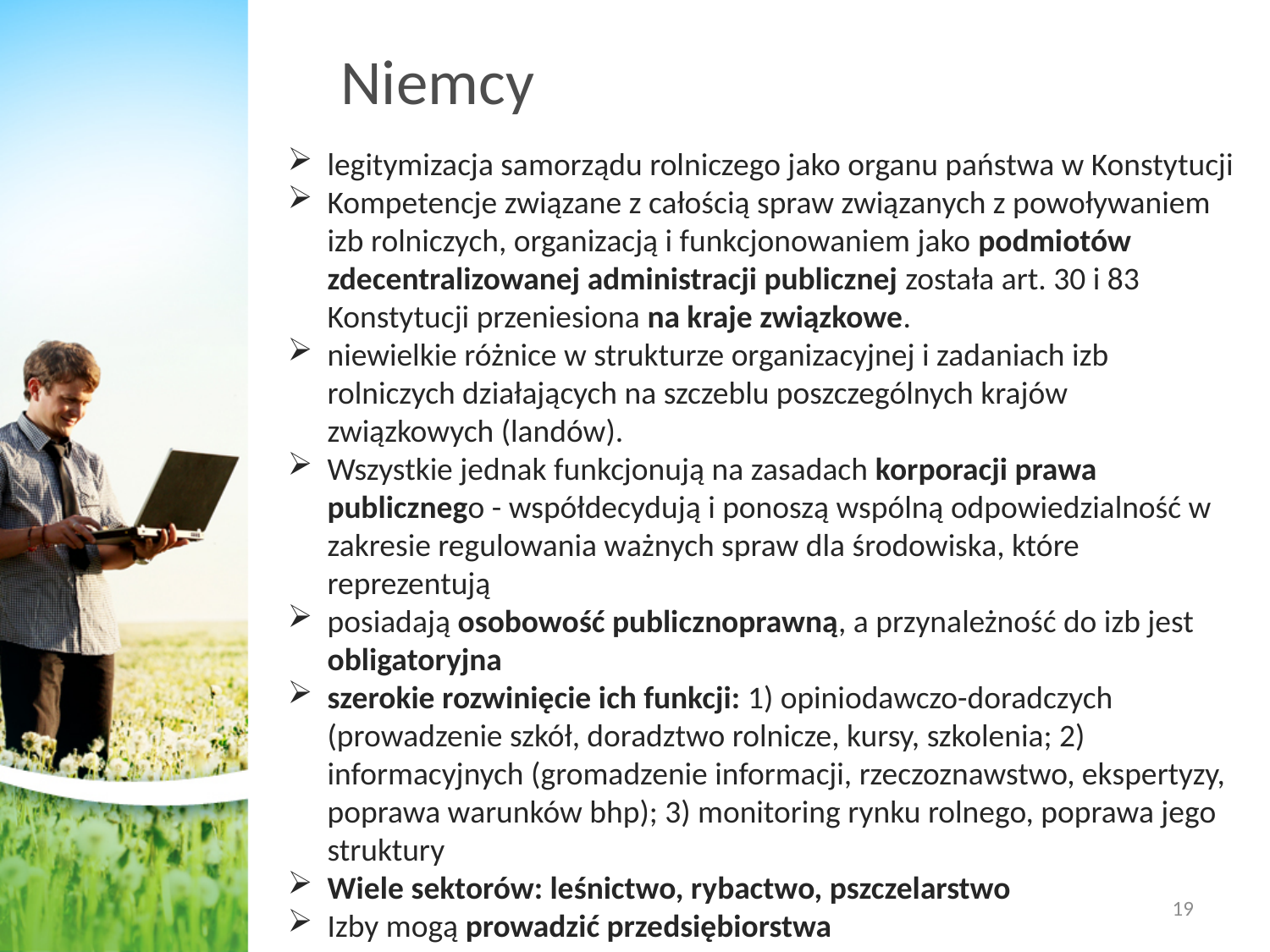

# Niemcy
legitymizacja samorządu rolniczego jako organu państwa w Konstytucji
Kompetencje związane z całością spraw związanych z powoływaniem izb rolniczych, organizacją i funkcjonowaniem jako podmiotów zdecentralizowanej administracji publicznej została art. 30 i 83 Konstytucji przeniesiona na kraje związkowe.
niewielkie różnice w strukturze organizacyjnej i zadaniach izb rolniczych działających na szczeblu poszczególnych krajów związkowych (landów).
Wszystkie jednak funkcjonują na zasadach korporacji prawa publicznego - współdecydują i ponoszą wspólną odpowiedzialność w zakresie regulowania ważnych spraw dla środowiska, które reprezentują
posiadają osobowość publicznoprawną, a przynależność do izb jest obligatoryjna
szerokie rozwinięcie ich funkcji: 1) opiniodawczo-doradczych (prowadzenie szkół, doradztwo rolnicze, kursy, szkolenia; 2) informacyjnych (gromadzenie informacji, rzeczoznawstwo, ekspertyzy, poprawa warunków bhp); 3) monitoring rynku rolnego, poprawa jego struktury
Wiele sektorów: leśnictwo, rybactwo, pszczelarstwo
Izby mogą prowadzić przedsiębiorstwa

19